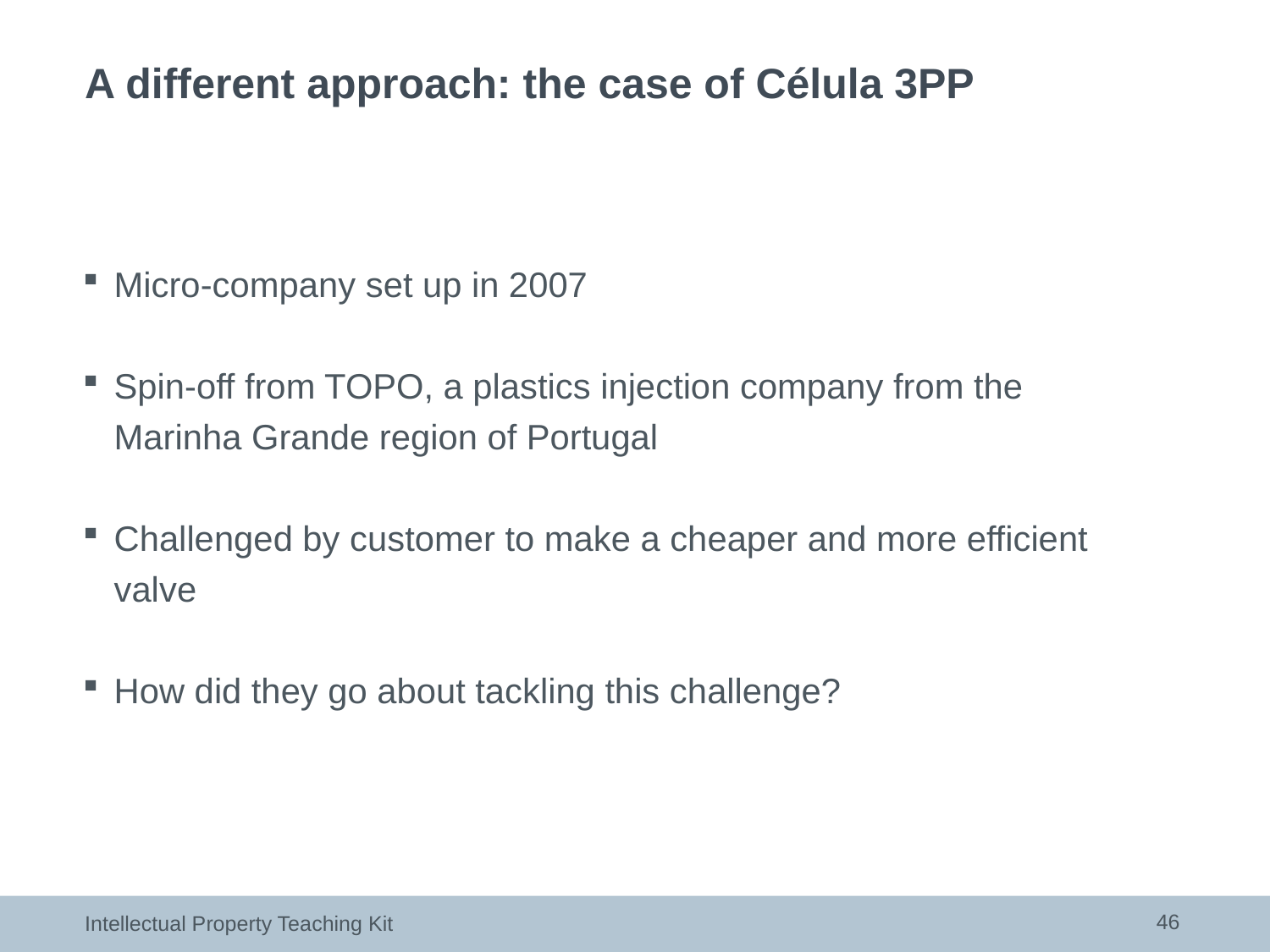

# A different approach: the case of Célula 3PP

Micro-company set up in 2007

Spin-off from TOPO, a plastics injection company from the Marinha Grande region of Portugal

Challenged by customer to make a cheaper and more efficient valve

How did they go about tackling this challenge?

46
Intellectual Property Teaching Kit